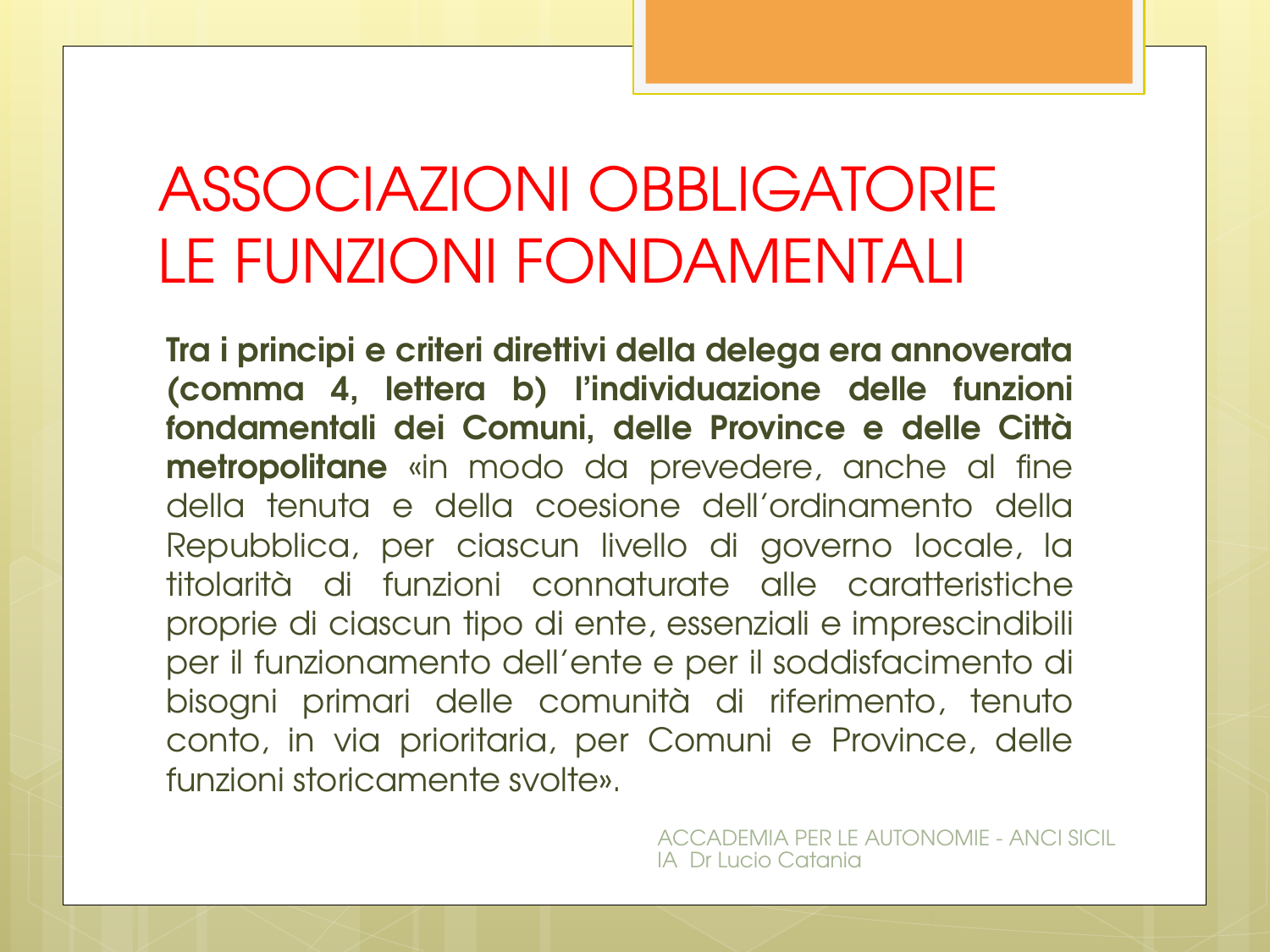

# ASSOCIAZIONI OBBLIGATORIE LE FUNZIONI FONDAMENTALI
Tra i principi e criteri direttivi della delega era annoverata (comma 4, lettera b) l’individuazione delle funzioni fondamentali dei Comuni, delle Province e delle Città metropolitane «in modo da prevedere, anche al fine della tenuta e della coesione dell’ordinamento della Repubblica, per ciascun livello di governo locale, la titolarità di funzioni connaturate alle caratteristiche proprie di ciascun tipo di ente, essenziali e imprescindibili per il funzionamento dell’ente e per il soddisfacimento di bisogni primari delle comunità di riferimento, tenuto conto, in via prioritaria, per Comuni e Province, delle funzioni storicamente svolte».
ACCADEMIA PER LE AUTONOMIE - ANCI SICILIA  Dr Lucio Catania